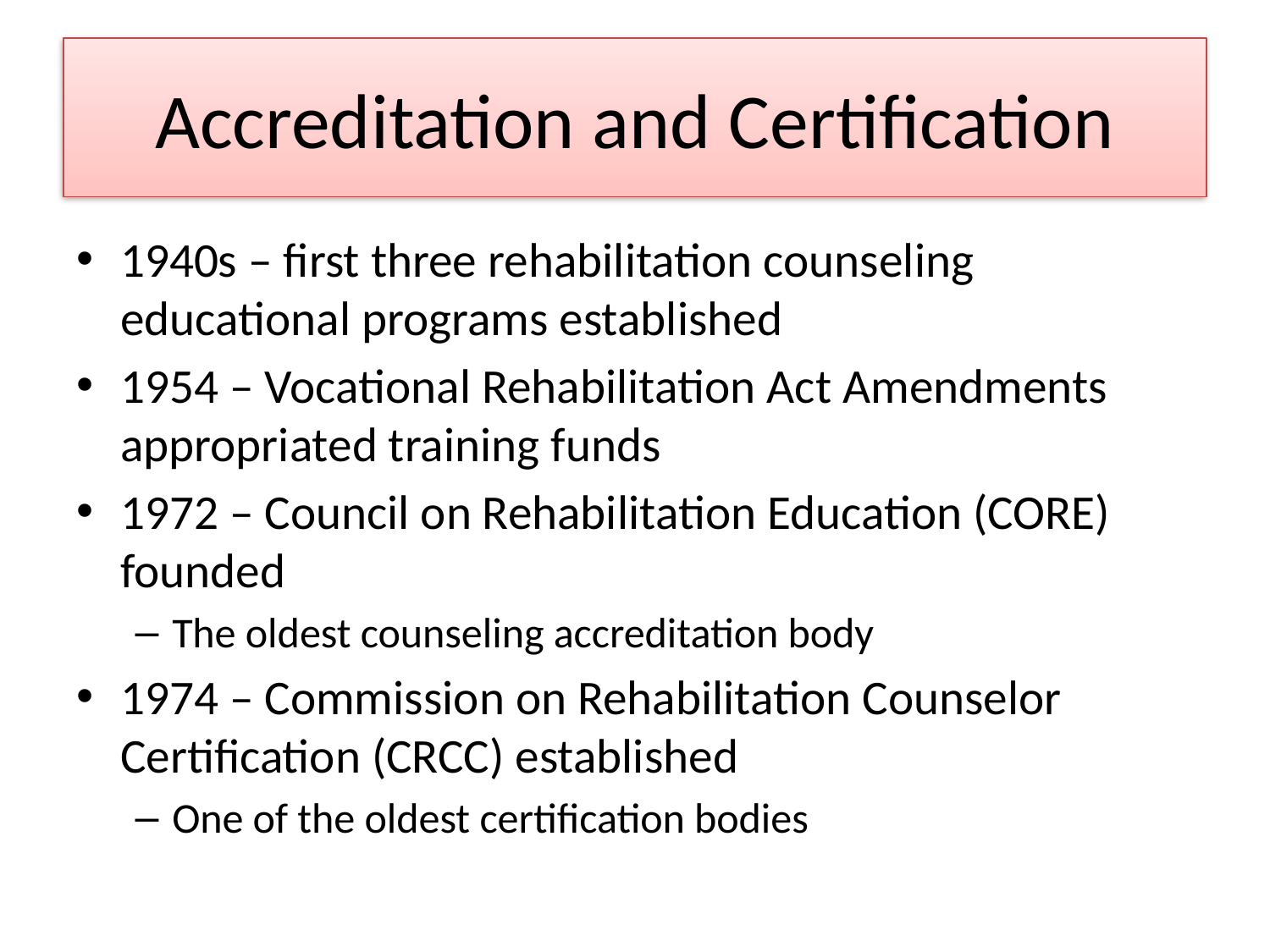

# Accreditation and Certification
1940s – first three rehabilitation counseling educational programs established
1954 – Vocational Rehabilitation Act Amendments appropriated training funds
1972 – Council on Rehabilitation Education (CORE) founded
The oldest counseling accreditation body
1974 – Commission on Rehabilitation Counselor Certification (CRCC) established
One of the oldest certification bodies